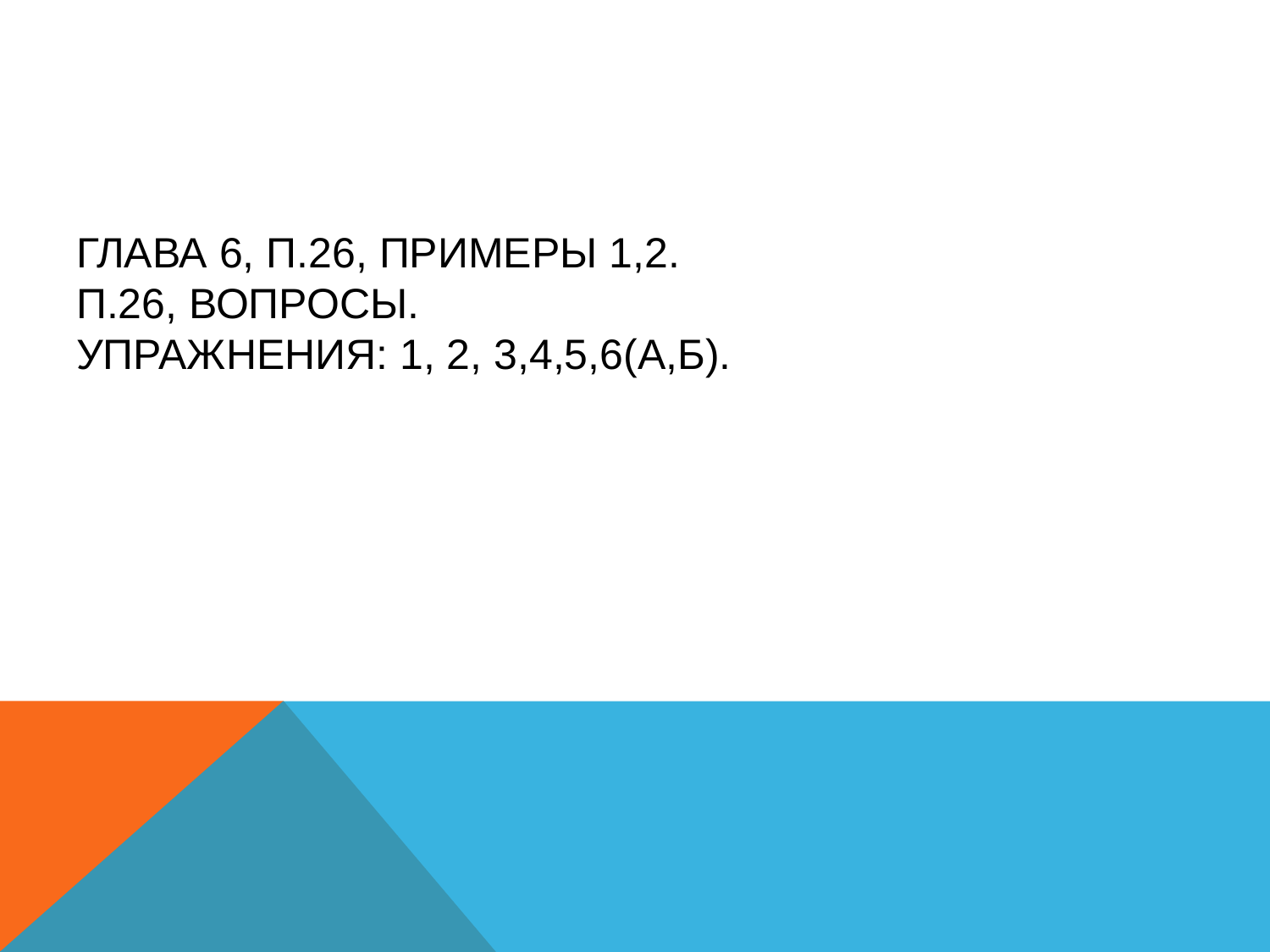

# Глава 6, п.26, Примеры 1,2. п.26, вопросы. Упражнения: 1, 2, 3,4,5,6(а,б).